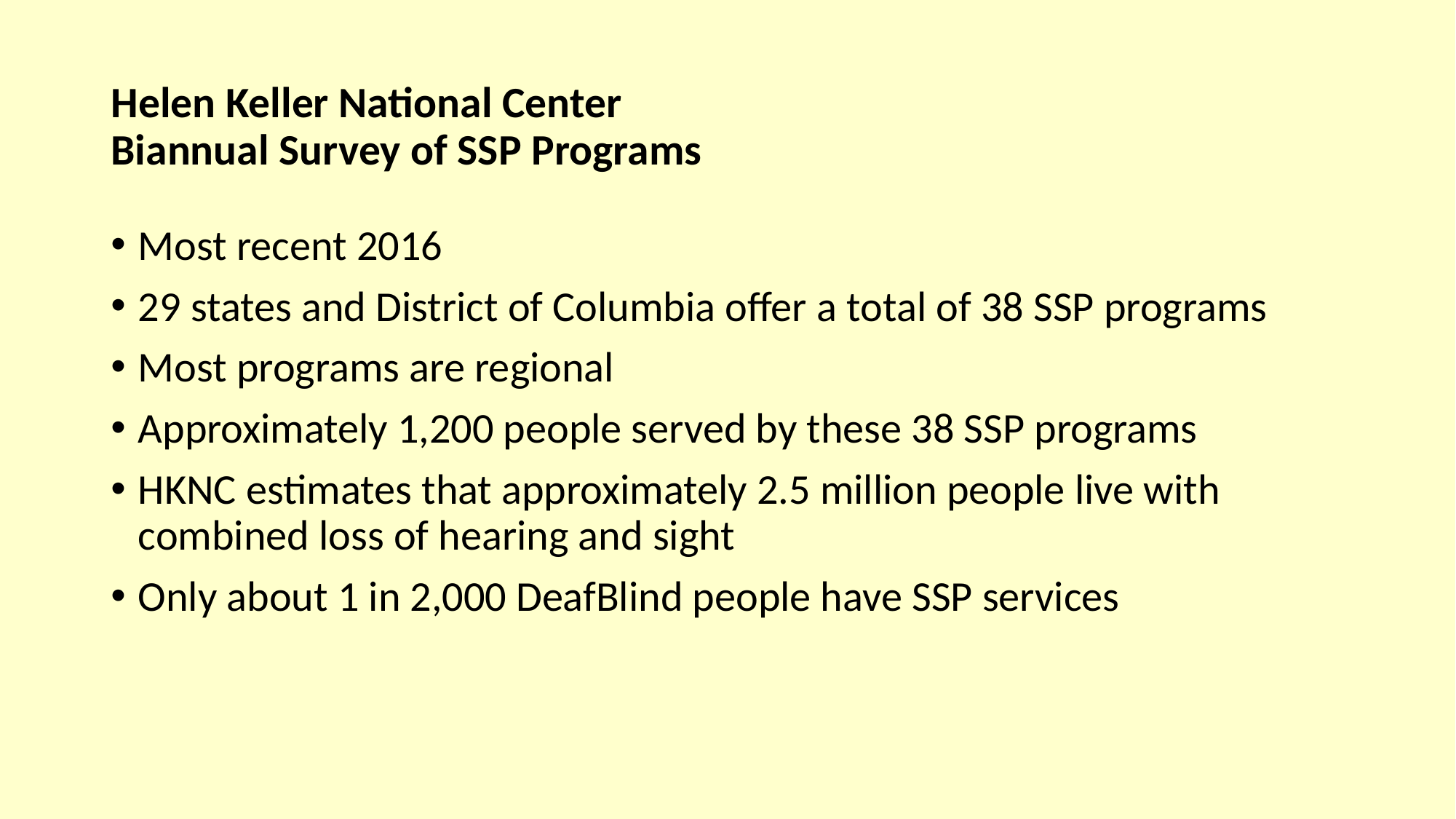

# Helen Keller National Center Biannual Survey of SSP Programs
Most recent 2016
29 states and District of Columbia offer a total of 38 SSP programs
Most programs are regional
Approximately 1,200 people served by these 38 SSP programs
HKNC estimates that approximately 2.5 million people live with combined loss of hearing and sight
Only about 1 in 2,000 DeafBlind people have SSP services